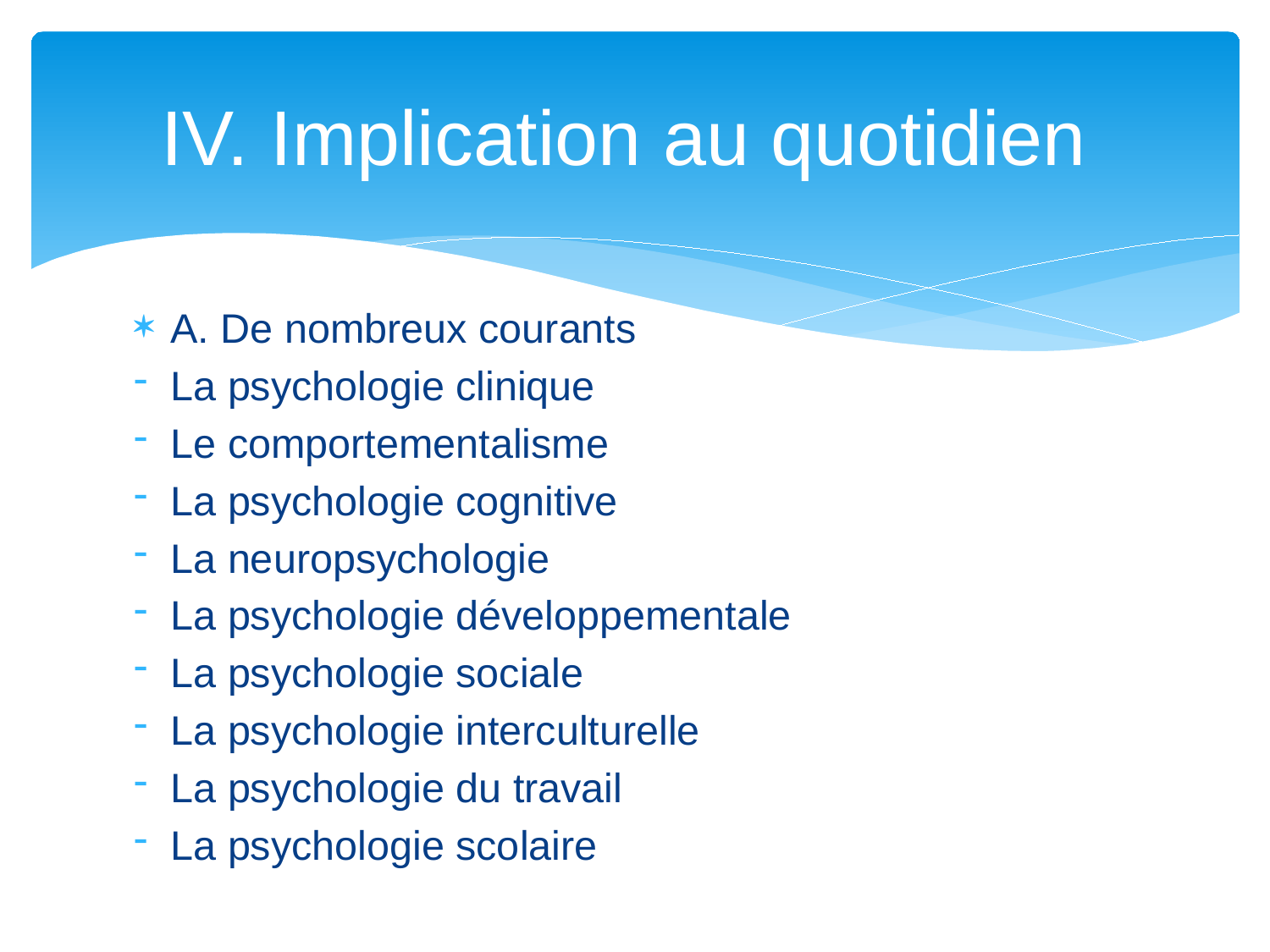

# IV. Implication au quotidien
A. De nombreux courants
La psychologie clinique
Le comportementalisme
La psychologie cognitive
La neuropsychologie
La psychologie développementale
La psychologie sociale
La psychologie interculturelle
La psychologie du travail
La psychologie scolaire